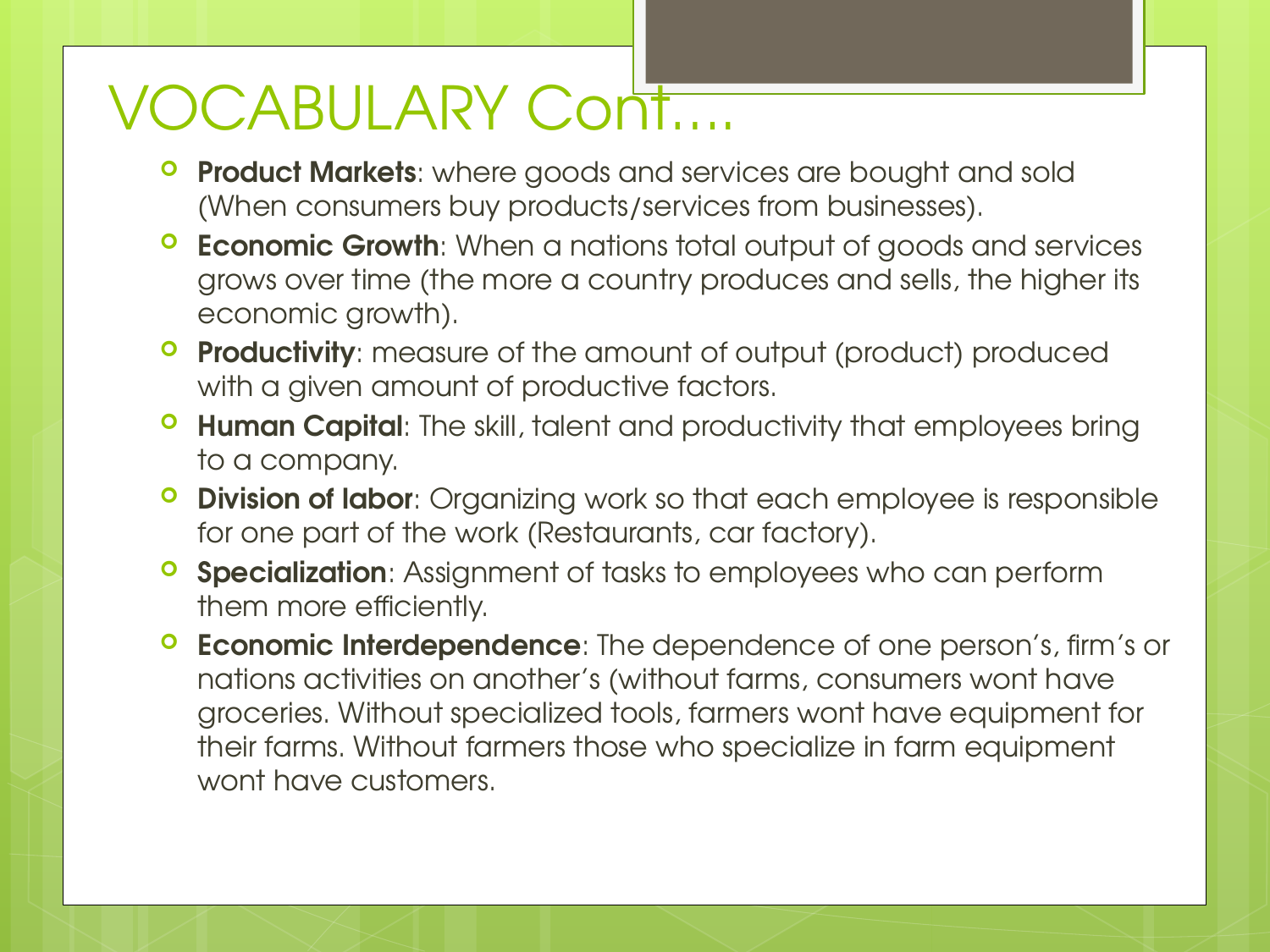

# VOCABULARY Cont….
Product Markets: where goods and services are bought and sold (When consumers buy products/services from businesses).
Economic Growth: When a nations total output of goods and services grows over time (the more a country produces and sells, the higher its economic growth).
Productivity: measure of the amount of output (product) produced with a given amount of productive factors.
Human Capital: The skill, talent and productivity that employees bring to a company.
Division of labor: Organizing work so that each employee is responsible for one part of the work (Restaurants, car factory).
Specialization: Assignment of tasks to employees who can perform them more efficiently.
Economic Interdependence: The dependence of one person’s, firm’s or nations activities on another’s (without farms, consumers wont have groceries. Without specialized tools, farmers wont have equipment for their farms. Without farmers those who specialize in farm equipment wont have customers.